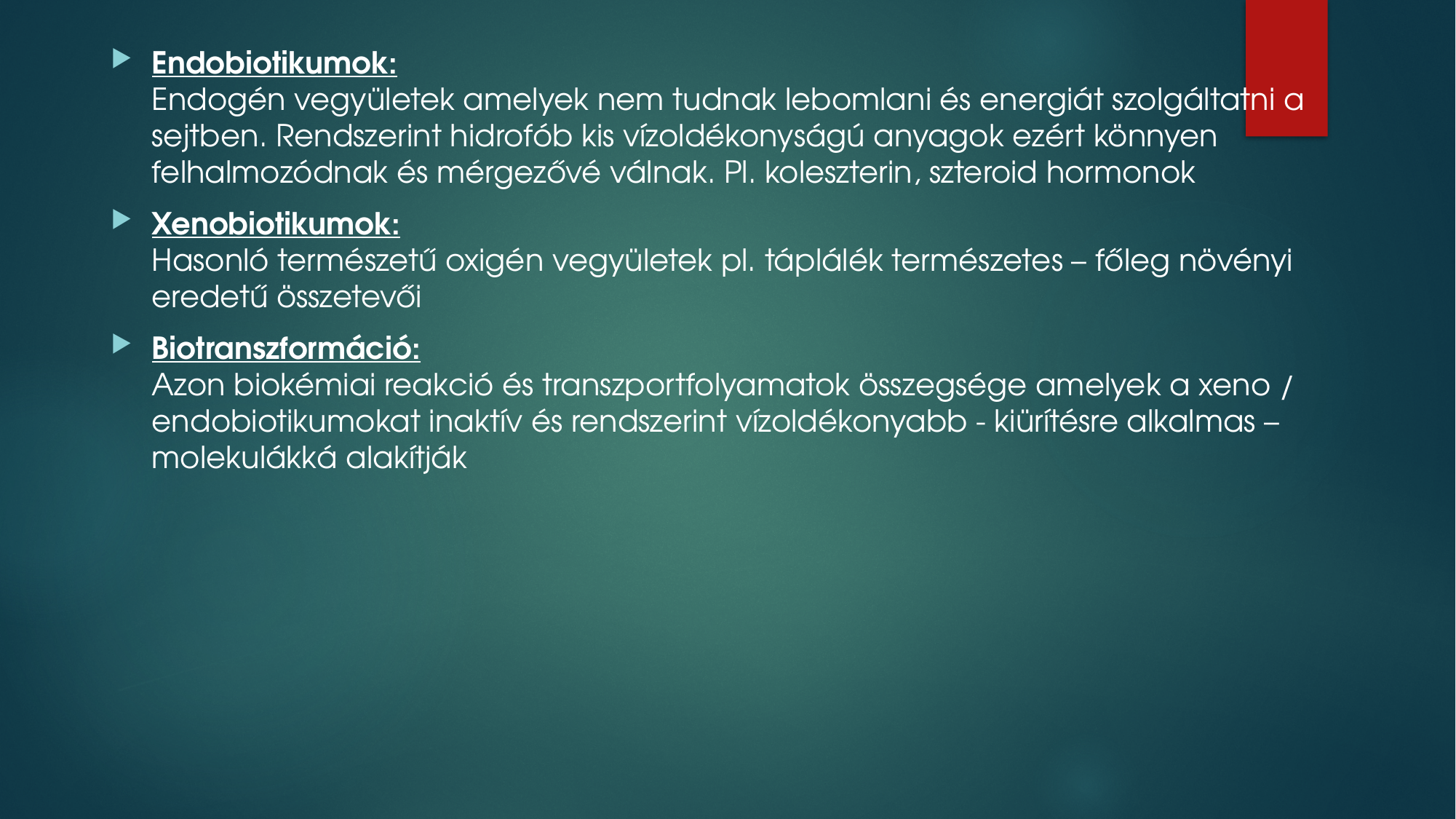

Endobiotikumok:
Endogén vegyületek amelyek nem tudnak lebomlani és energiát szolgáltatni a sejtben. Rendszerint hidrofób kis vízoldékonyságú anyagok ezért könnyen felhalmozódnak és mérgezővé válnak. Pl. koleszterin, szteroid hormonok
Xenobiotikumok:
Hasonló természetű oxigén vegyületek pl. táplálék természetes – főleg növényi eredetű összetevői
Biotranszformáció:
Azon biokémiai reakció és transzportfolyamatok összegsége amelyek a xeno / endobiotikumokat inaktív és rendszerint vízoldékonyabb - kiürítésre alkalmas – molekulákká alakítják